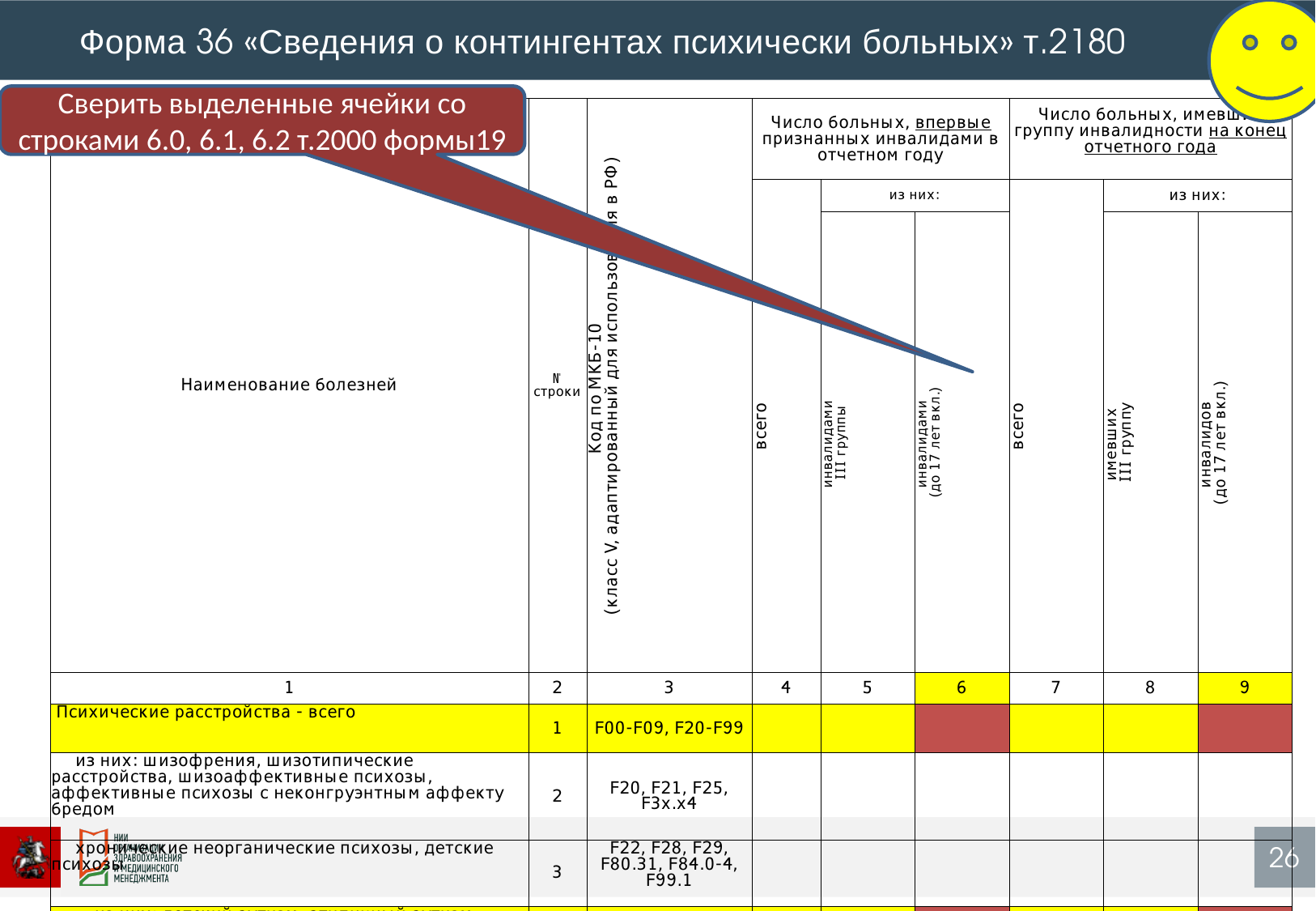

Форма 36 «Сведения о контингентах психически больных» т.2180
Сверить выделенные ячейки со строками 6.0, 6.1, 6.2 т.2000 формы19
| Наименование болезней | № строки | Код по МКБ-10 (класс V, адаптированный для использования в РФ) | Число больных, впервые признанных инвалидами в отчетном году |  |  | Число больных, имевших группу инвалидности на конец отчетного года |  |  |
| --- | --- | --- | --- | --- | --- | --- | --- | --- |
|  |  |  | всего | из них: |  | всего | из них: |  |
|  |  |  |  | инвалидами III группы | инвалидами (до 17 лет вкл.) |  | имевших III группу | инвалидов (до 17 лет вкл.) |
| 1 | 2 | 3 | 4 | 5 | 6 | 7 | 8 | 9 |
| Психические расстройства - всего | 1 | F00-F09, F20-F99 |  |  |  |  |  |  |
| из них: шизофрения, шизотипические расстройства, шизоаффективные психозы, аффективные психозы с неконгруэнтным аффекту бредом | 2 | F20, F21, F25, F3x.x4 |  |  |  |  |  |  |
| хронические неорганические психозы, детские психозы | 3 | F22, F28, F29, F80.31, F84.0-4, F99.1 |  |  |  |  |  |  |
| из них: детский аутизм, атипичный аутизм | 4 | F84.0 - 1 |  |  |  |  |  |  |
| психические расстройства вследствие эпилепсии | 5 | F04.2, F0x.x2, F0x.xx2 |  |  |  |  |  |  |
| умственная отсталость | 6 | F70-F79 |  |  |  |  |  |  |
| Кроме того, больные, имеющие инвалидность по общесоматическим заболеваниям | 7 |  |  |  |  |  |  |  |